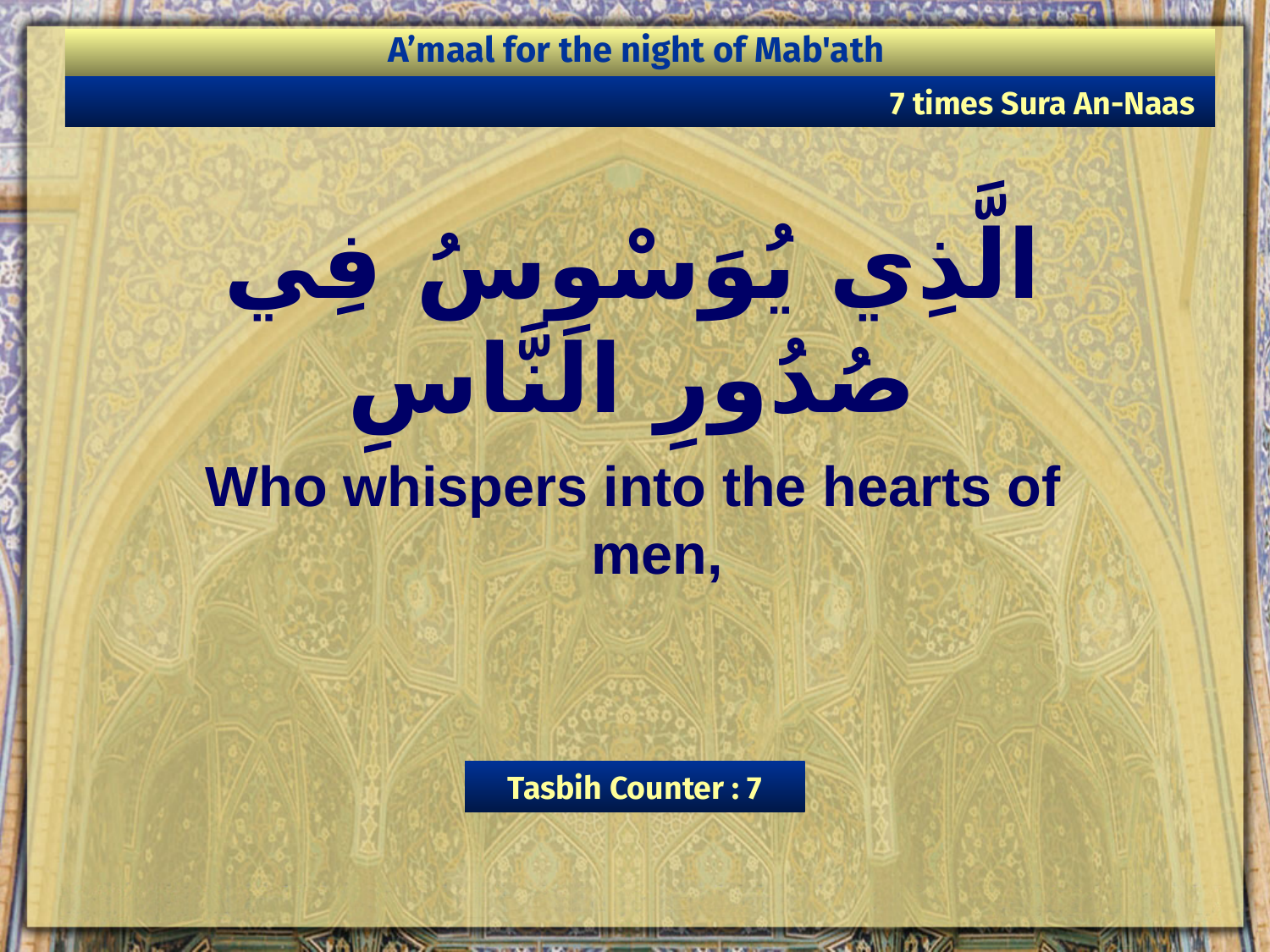

A’maal for the night of Mab'ath
7 times Sura An-Naas
الَّذِي يُوَسْوِسُ فِي صُدُورِ النَّاسِ
Who whispers into the hearts of men,
Tasbih Counter : 7